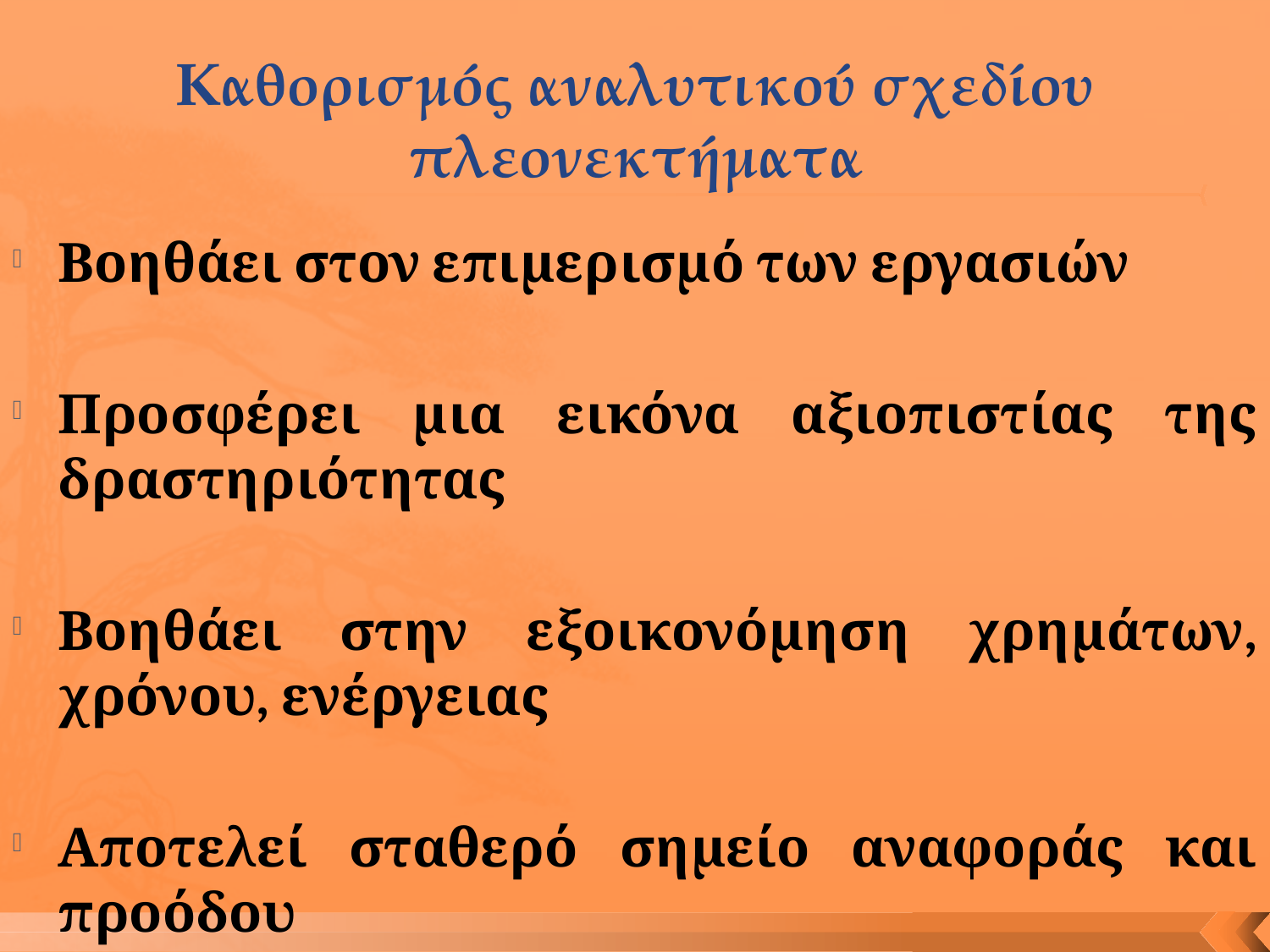

# Καθορισμός αναλυτικού σχεδίου πλεονεκτήματα
Βοηθάει στον επιμερισμό των εργασιών

Προσφέρει μια εικόνα αξιοπιστίας της δραστηριότητας

Βοηθάει στην εξοικονόμηση χρημάτων, χρόνου, ενέργειας

Αποτελεί σταθερό σημείο αναφοράς και προόδου